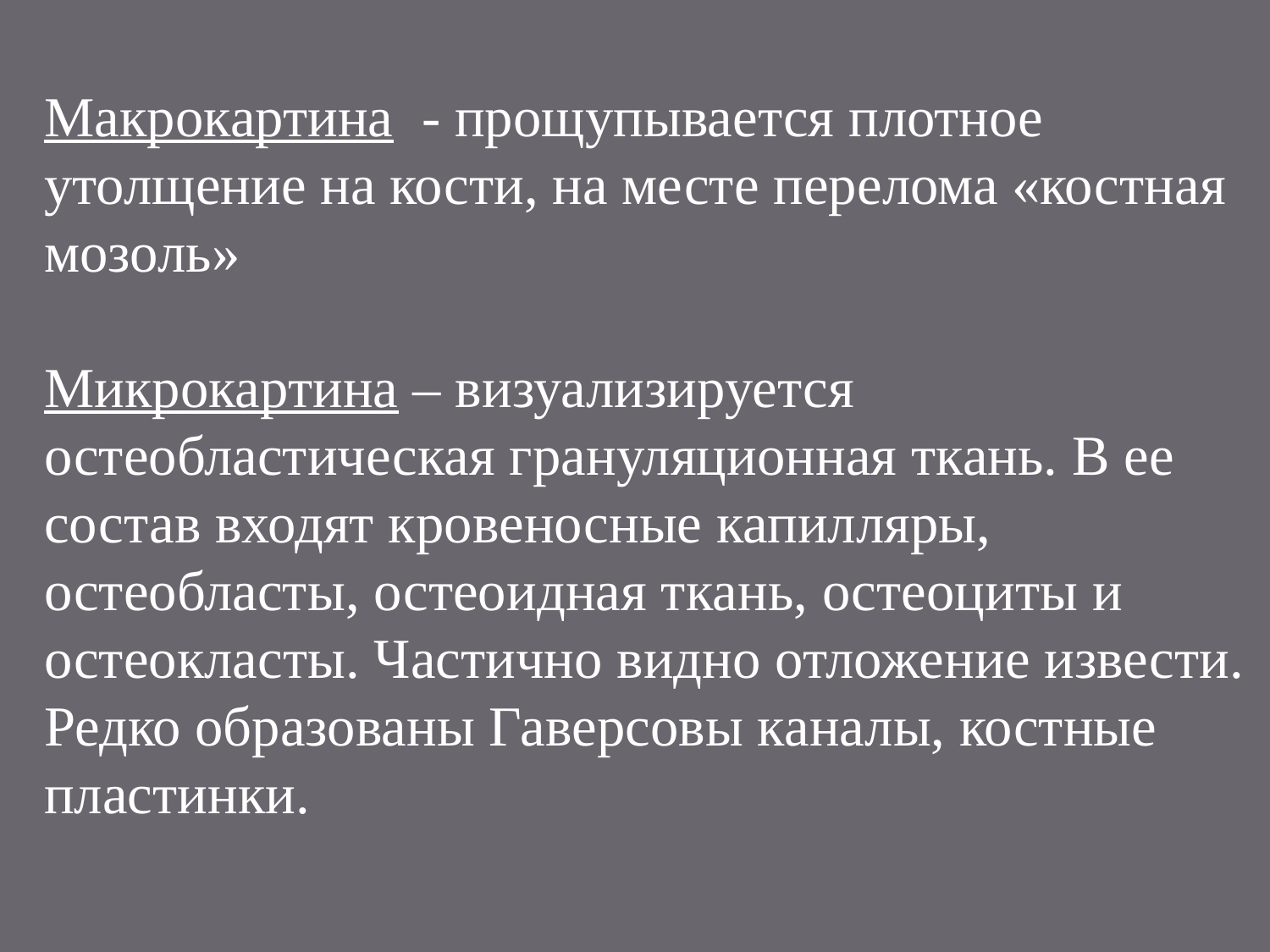

Макрокартина  - прощупывается плотное утолщение на кости, на месте перелома «костная мозоль»

Микрокартина – визуализируется остеобластическая грануляционная ткань. В ее состав входят кровеносные капилляры, остеобласты, остеоидная ткань, остеоциты и остеокласты. Частично видно отложение извести. Редко образованы Гаверсовы каналы, костные пластинки.